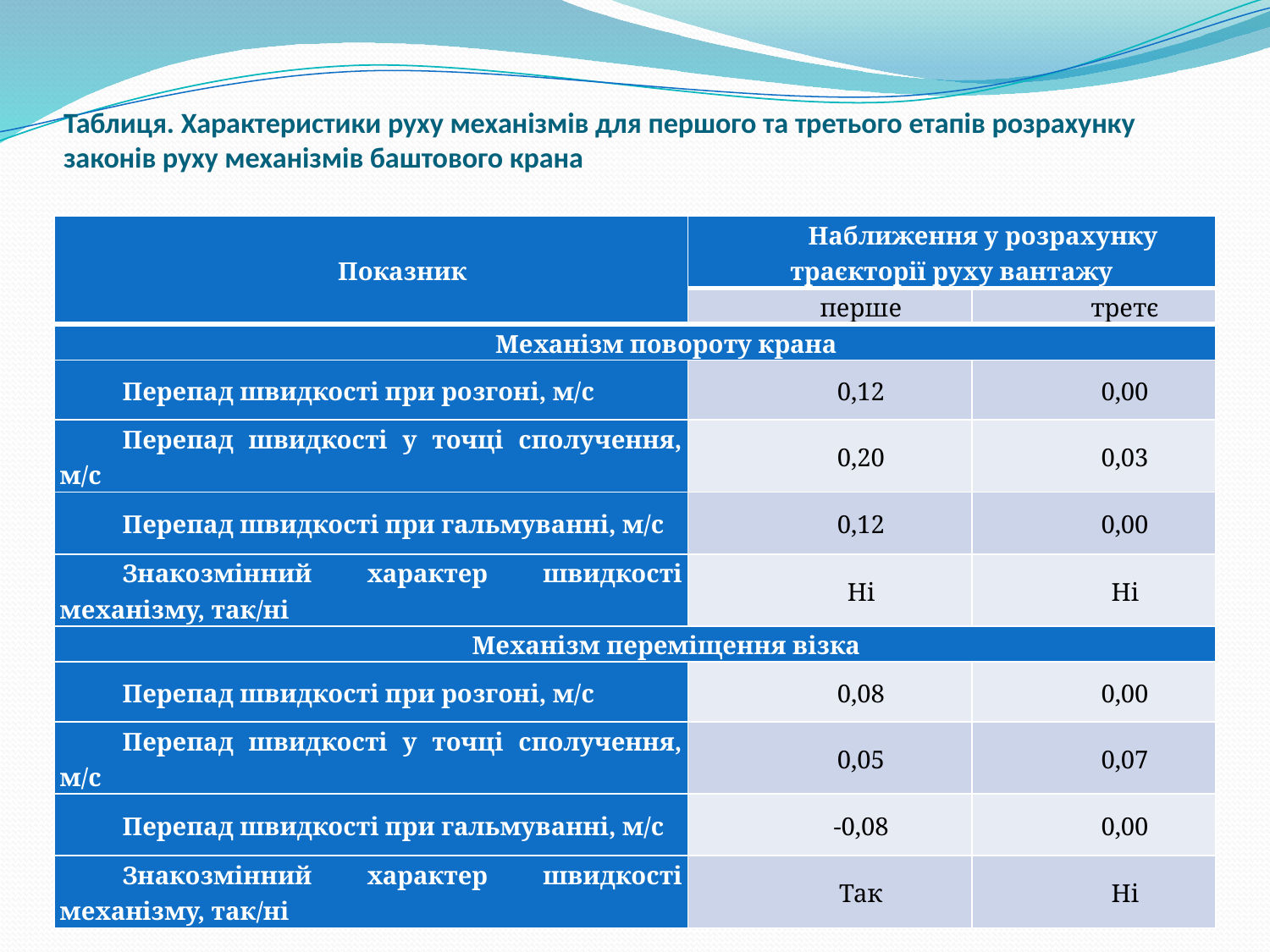

# Таблиця. Характеристики руху механізмів для першого та третього етапів розрахунку законів руху механізмів баштового крана
| Показник | Наближення у розрахунку траєкторії руху вантажу |  |
| --- | --- | --- |
|  | перше | третє |
| Механізм повороту крана |  |  |
| Перепад швидкості при розгоні, м/с | 0,12 | 0,00 |
| Перепад швидкості у точці сполучення, м/с | 0,20 | 0,03 |
| Перепад швидкості при гальмуванні, м/с | 0,12 | 0,00 |
| Знакозмінний характер швидкості механізму, так/ні | Ні | Ні |
| Механізм переміщення візка |  |  |
| Перепад швидкості при розгоні, м/с | 0,08 | 0,00 |
| Перепад швидкості у точці сполучення, м/с | 0,05 | 0,07 |
| Перепад швидкості при гальмуванні, м/с | -0,08 | 0,00 |
| Знакозмінний характер швидкості механізму, так/ні | Так | Ні |